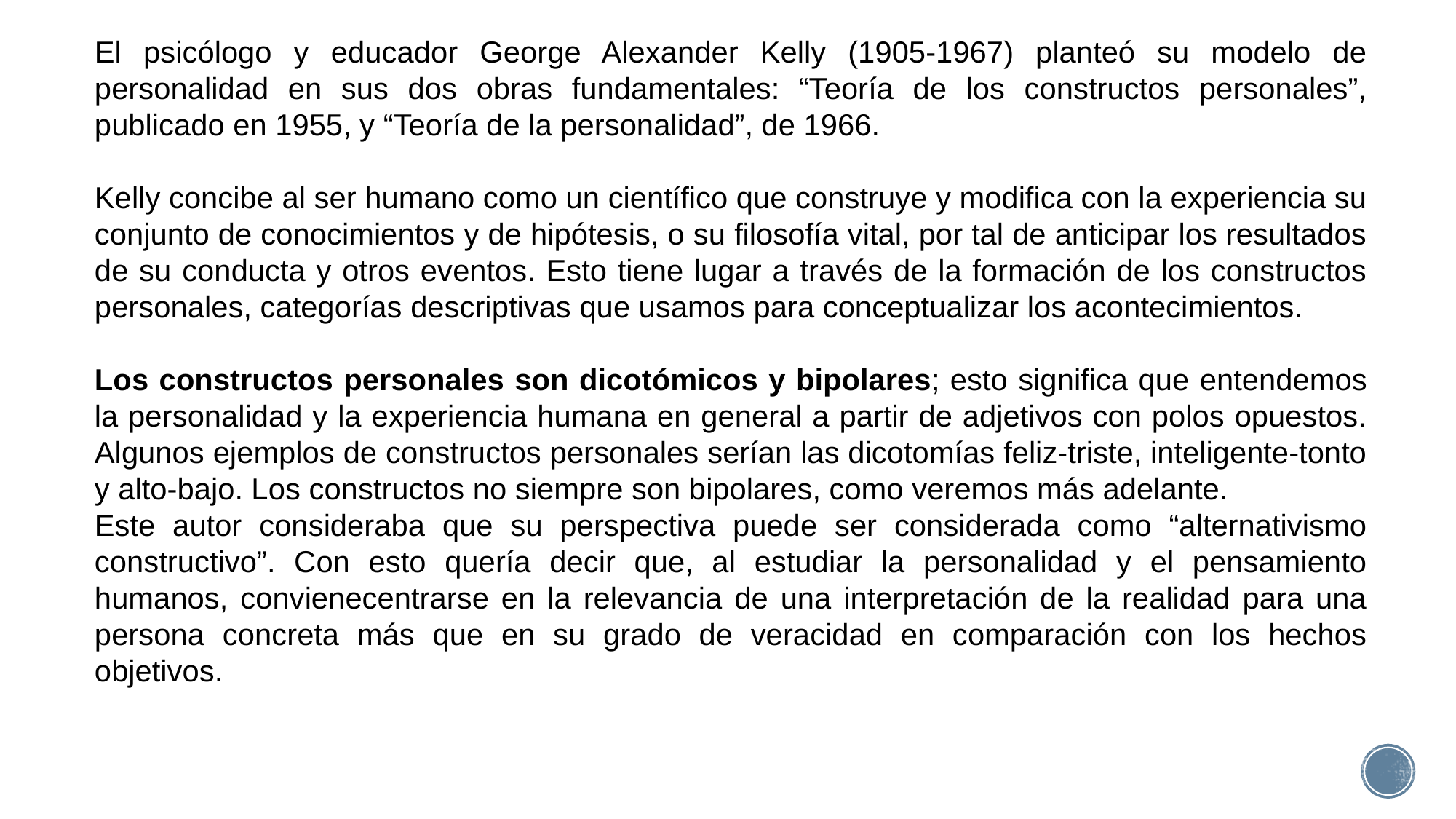

El psicólogo y educador George Alexander Kelly (1905-1967) planteó su modelo de personalidad en sus dos obras fundamentales: “Teoría de los constructos personales”, publicado en 1955, y “Teoría de la personalidad”, de 1966.

Kelly concibe al ser humano como un científico que construye y modifica con la experiencia su conjunto de conocimientos y de hipótesis, o su filosofía vital, por tal de anticipar los resultados de su conducta y otros eventos. Esto tiene lugar a través de la formación de los constructos personales, categorías descriptivas que usamos para conceptualizar los acontecimientos.

Los constructos personales son dicotómicos y bipolares; esto significa que entendemos la personalidad y la experiencia humana en general a partir de adjetivos con polos opuestos. Algunos ejemplos de constructos personales serían las dicotomías feliz-triste, inteligente-tonto y alto-bajo. Los constructos no siempre son bipolares, como veremos más adelante.
Este autor consideraba que su perspectiva puede ser considerada como “alternativismo constructivo”. Con esto quería decir que, al estudiar la personalidad y el pensamiento humanos, convienecentrarse en la relevancia de una interpretación de la realidad para una persona concreta más que en su grado de veracidad en comparación con los hechos objetivos.